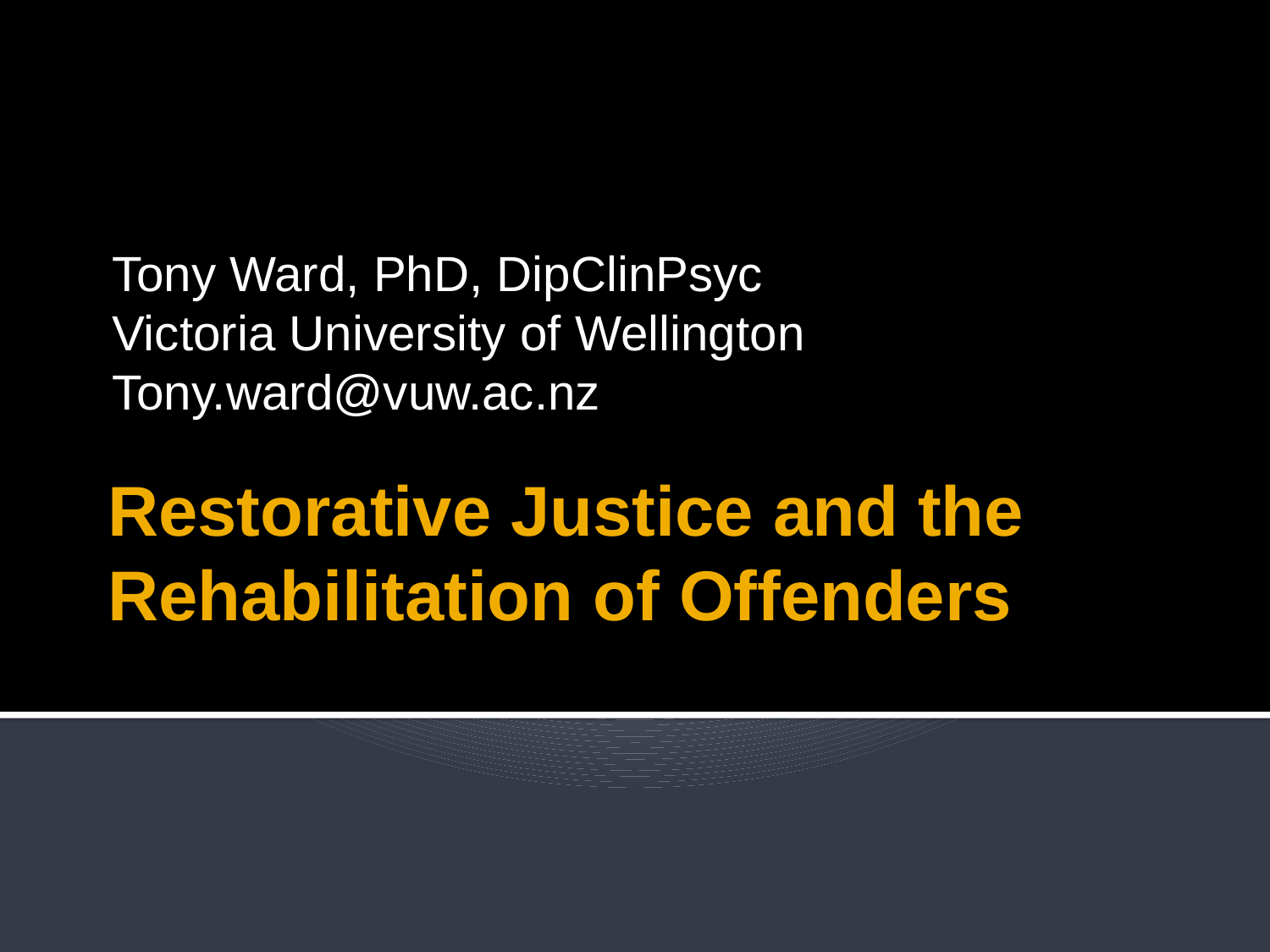

Tony Ward, PhD, DipClinPsyc
Victoria University of Wellington
Tony.ward@vuw.ac.nz

# Restorative Justice and the Rehabilitation of Offenders